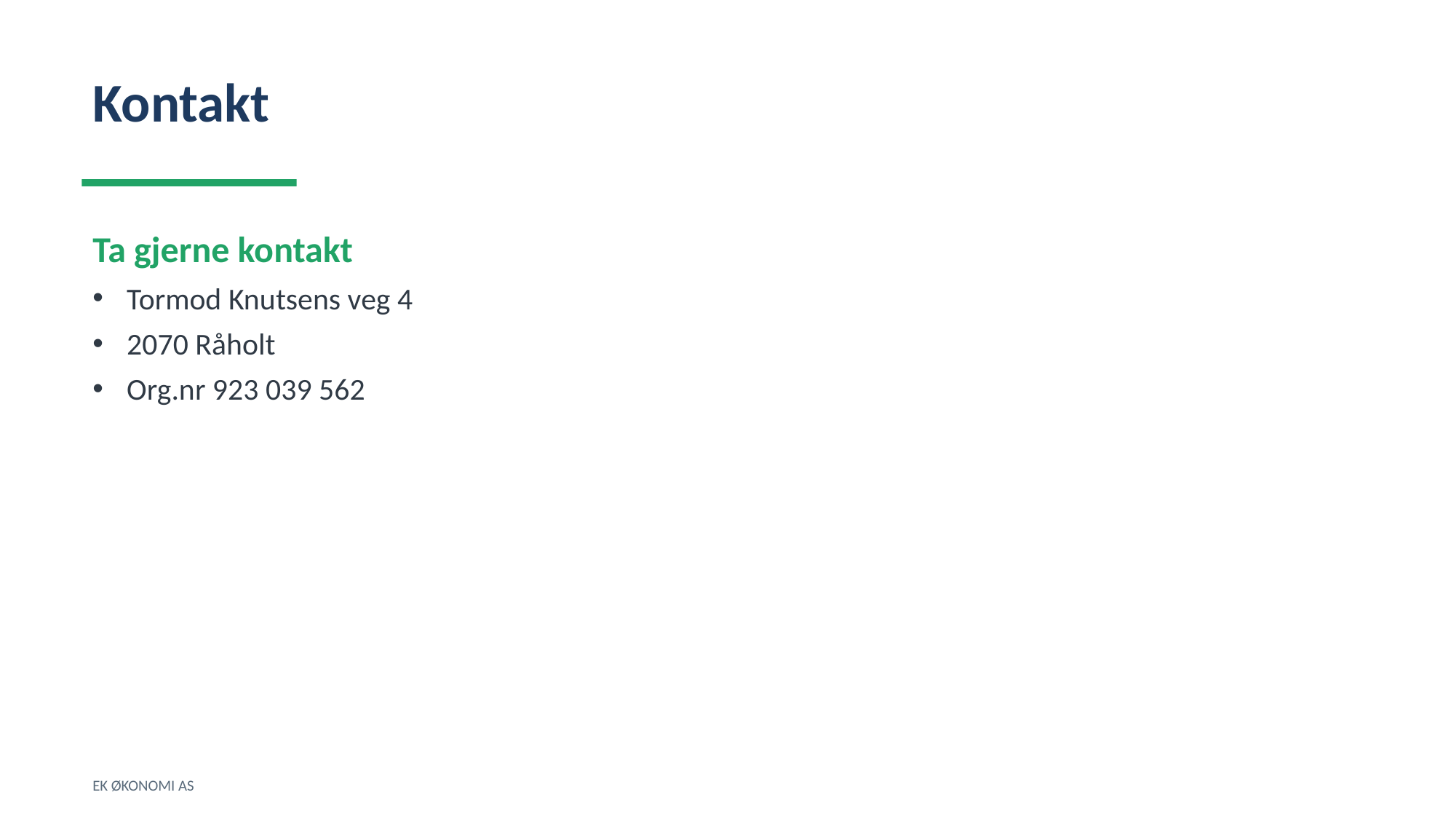

Kontakt

Ta gjerne kontakt
Tormod Knutsens veg 4
2070 Råholt
Org.nr 923 039 562
EK ØKONOMI AS